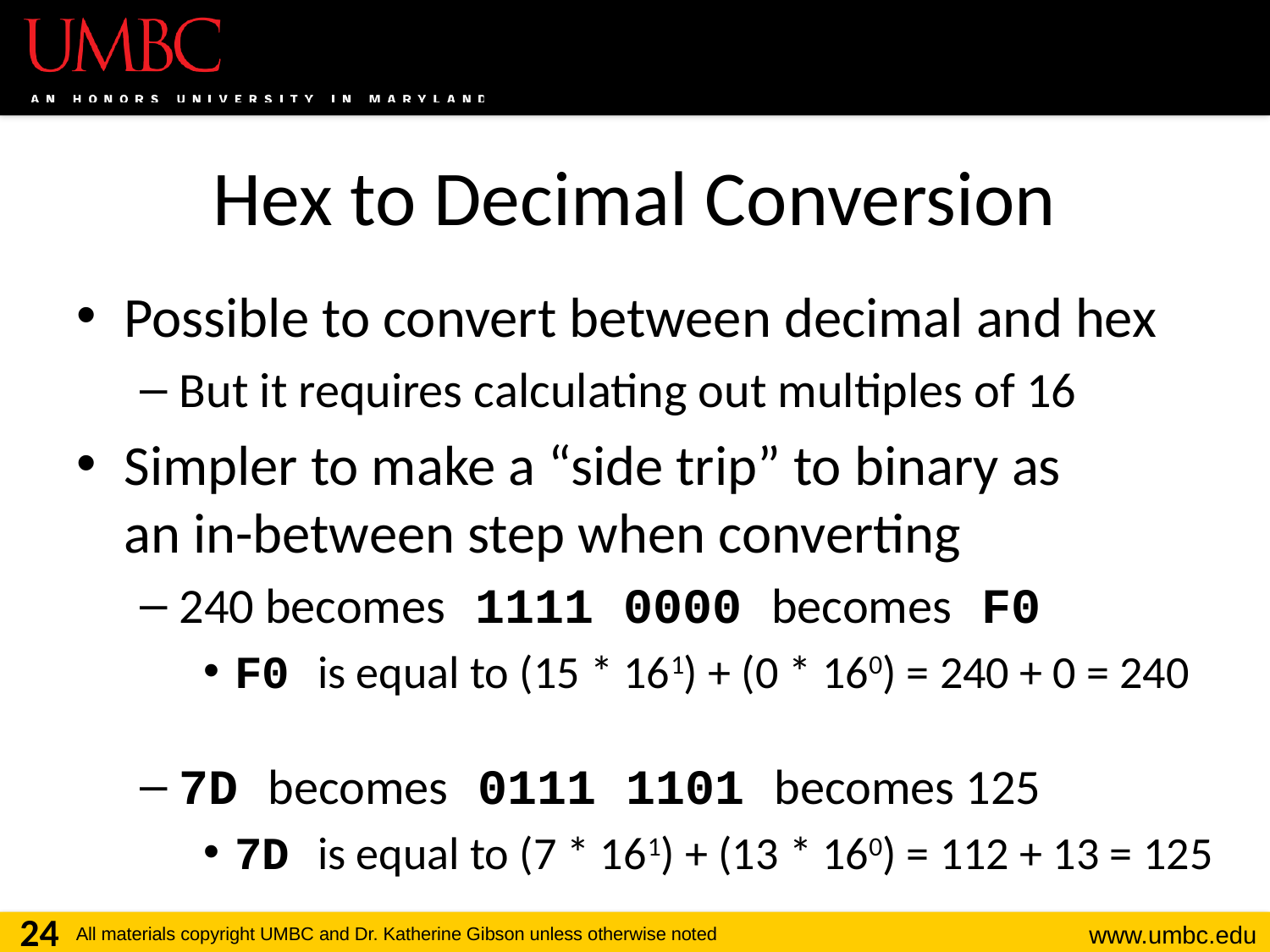

# Hex to Decimal Conversion
Possible to convert between decimal and hex
But it requires calculating out multiples of 16
Simpler to make a “side trip” to binary as
an in-between step when converting
240 becomes 1111 0000 becomes F0
F0 is equal to (15 * 161) + (0 * 160) = 240 + 0 = 240

7D becomes 0111 1101 becomes 125
7D is equal to (7 * 161) + (13 * 160) = 112 + 13 = 125

24